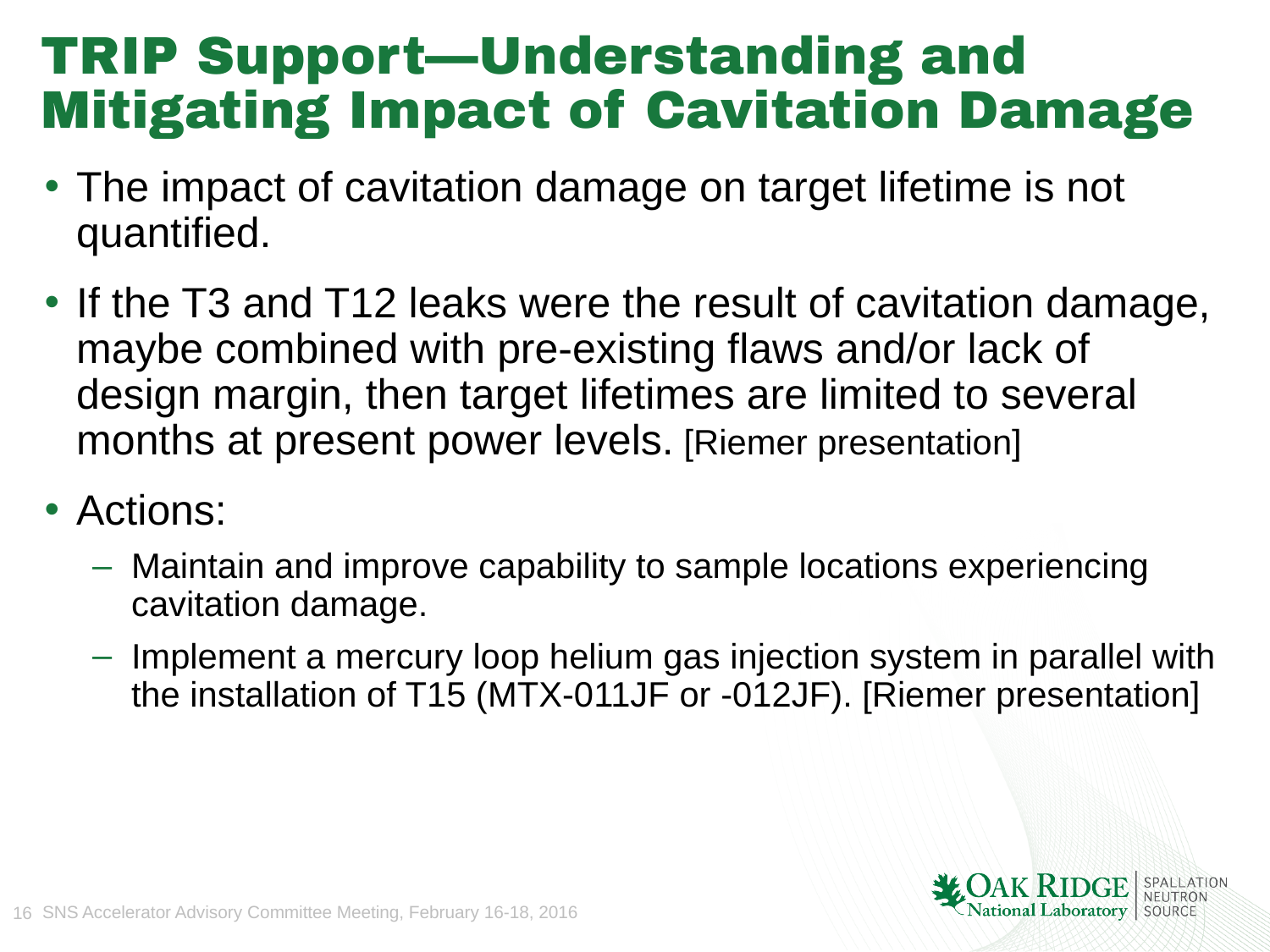

# TRIP Support—Understanding and Mitigating Impact of Cavitation Damage
The impact of cavitation damage on target lifetime is not quantified.
If the T3 and T12 leaks were the result of cavitation damage, maybe combined with pre-existing flaws and/or lack of design margin, then target lifetimes are limited to several months at present power levels. [Riemer presentation]
Actions:
Maintain and improve capability to sample locations experiencing cavitation damage.
Implement a mercury loop helium gas injection system in parallel with the installation of T15 (MTX-011JF or -012JF). [Riemer presentation]